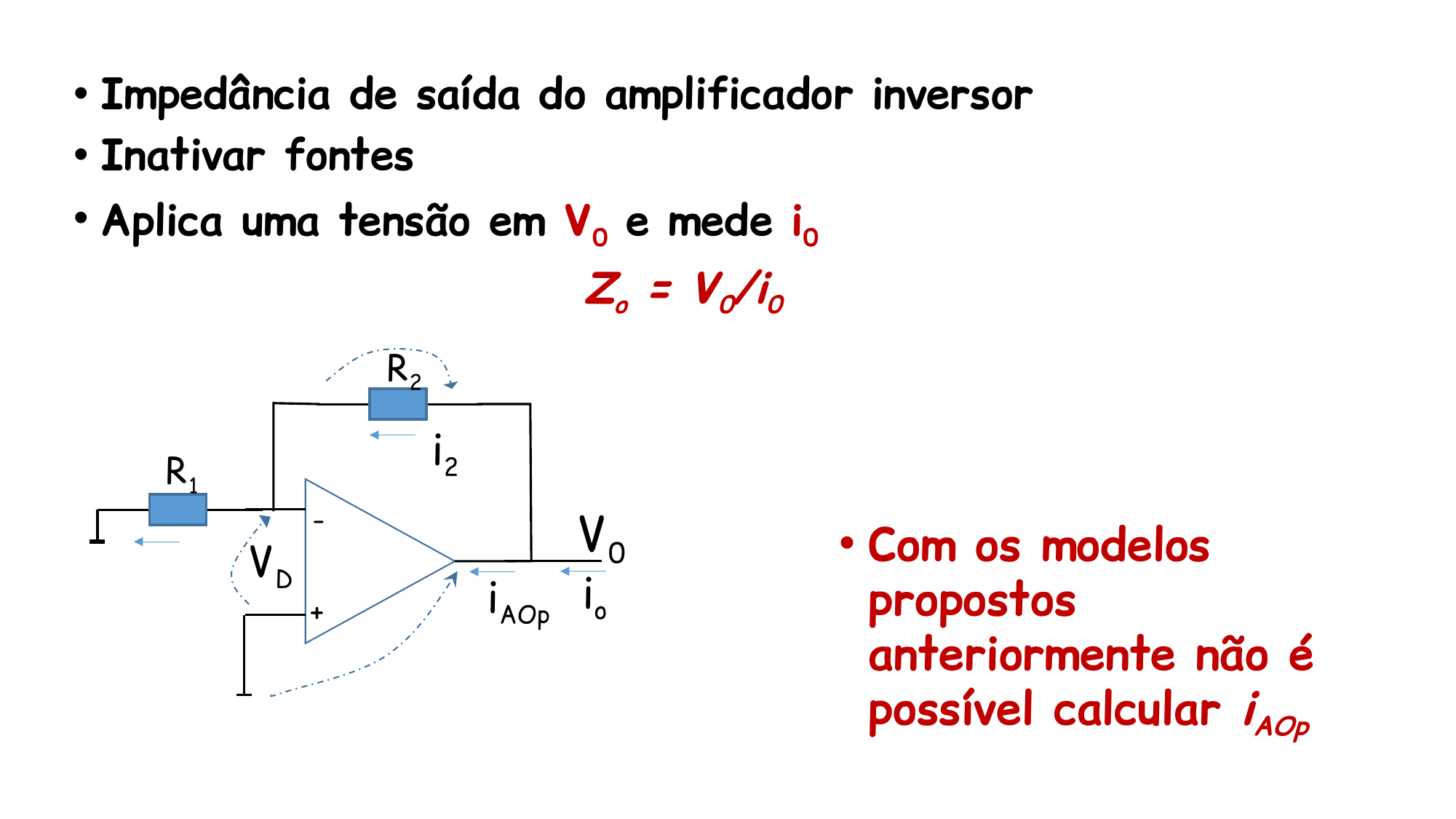

Impedância de saída do amplificador inversor
Inativar fontes
Aplica uma tensão em V0 e mede i0
Zo = V0/i0
R2

i2
R1

-
V0
+

Com os modelos propostos anteriormente não é possível calcular iAOp

VD
io
iAOp

32